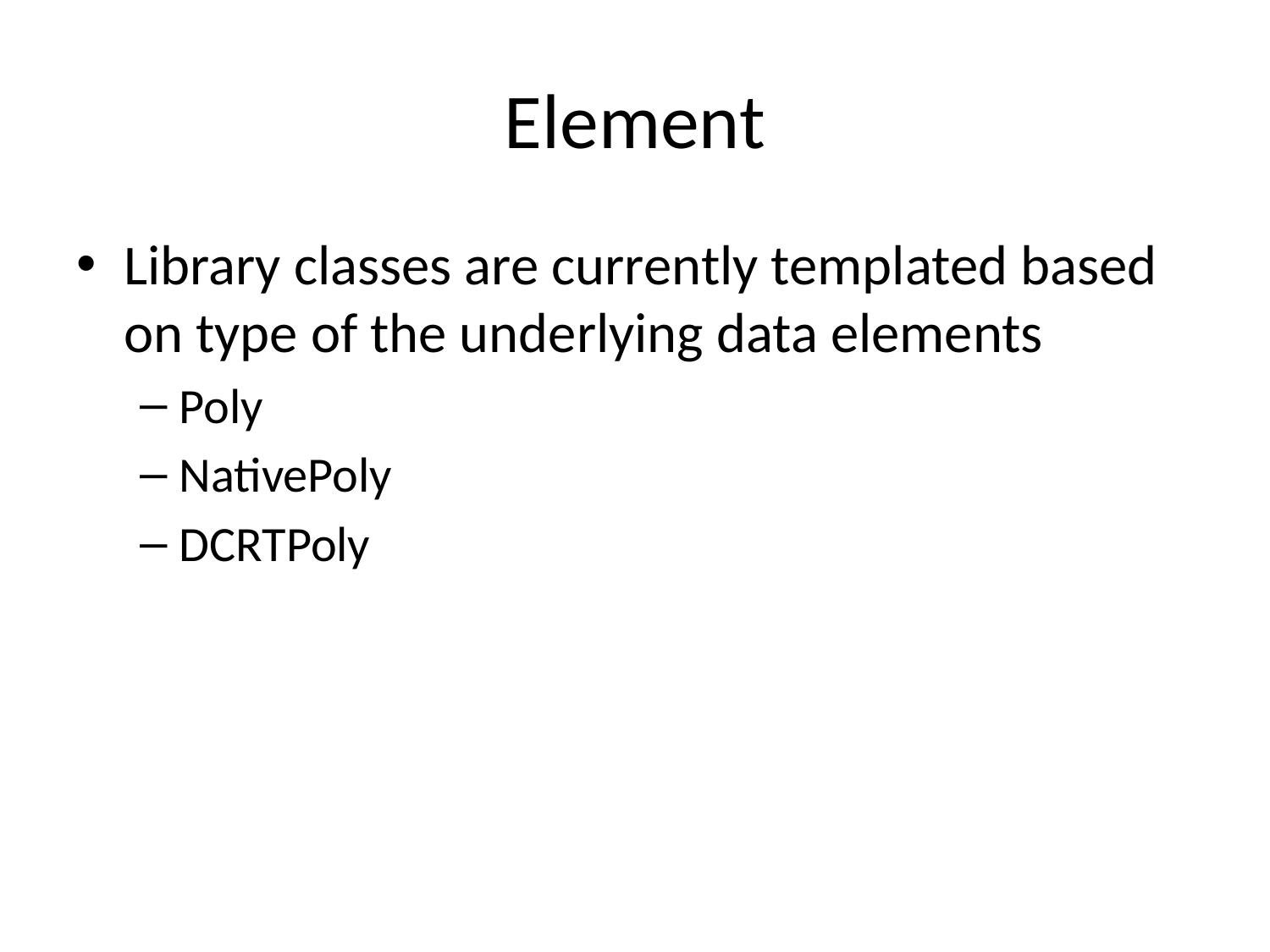

# Element
Library classes are currently templated based on type of the underlying data elements
Poly
NativePoly
DCRTPoly